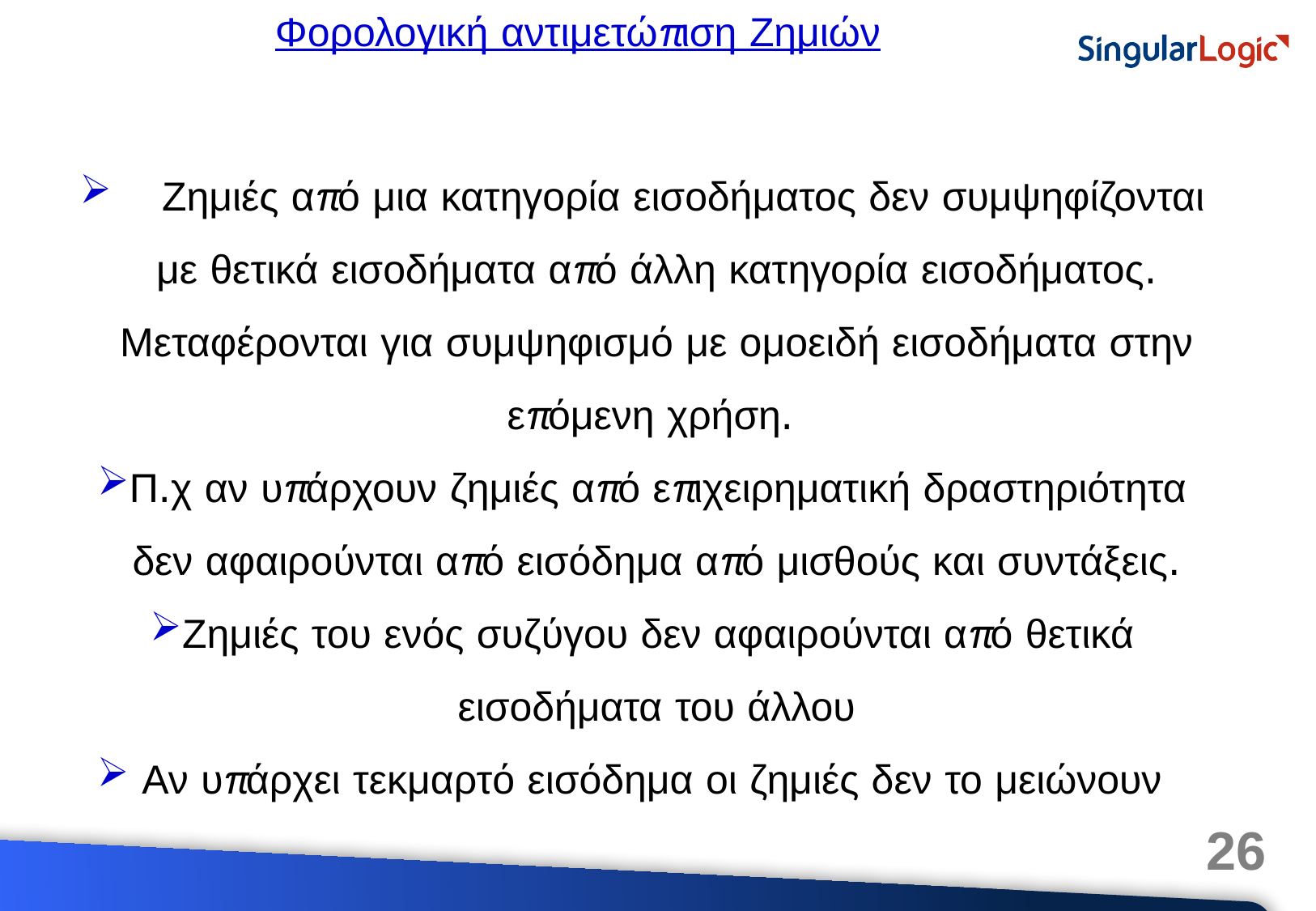

Φορολογική αντιμετώπιση Ζημιών

    Ζημιές από μια κατηγορία εισοδήματος δεν συμψηφίζονται με θετικά εισοδήματα από άλλη κατηγορία εισοδήματος. Μεταφέρονται για συμψηφισμό με ομοειδή εισοδήματα στην επόμενη χρήση.
Π.χ αν υπάρχουν ζημιές από επιχειρηματική δραστηριότητα δεν αφαιρούνται από εισόδημα από μισθούς και συντάξεις.
Ζημιές του ενός συζύγου δεν αφαιρούνται από θετικά εισοδήματα του άλλου
 Αν υπάρχει τεκμαρτό εισόδημα οι ζημιές δεν το μειώνουν

26